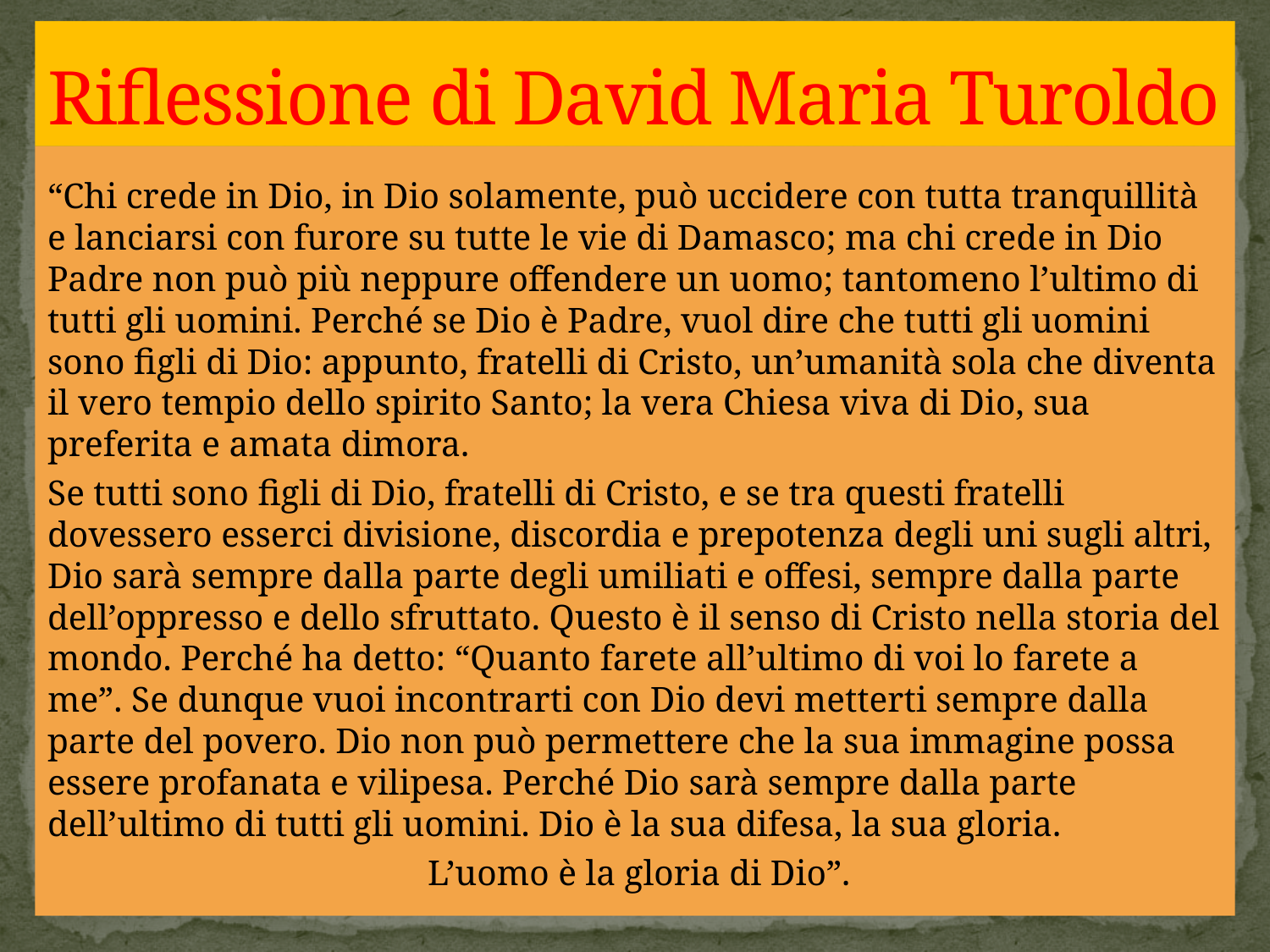

# Riflessione di David Maria Turoldo

“Chi crede in Dio, in Dio solamente, può uccidere con tutta tranquillità e lanciarsi con furore su tutte le vie di Damasco; ma chi crede in Dio Padre non può più neppure offendere un uomo; tantomeno l’ultimo di tutti gli uomini. Perché se Dio è Padre, vuol dire che tutti gli uomini sono figli di Dio: appunto, fratelli di Cristo, un’umanità sola che diventa il vero tempio dello spirito Santo; la vera Chiesa viva di Dio, sua preferita e amata dimora.
Se tutti sono figli di Dio, fratelli di Cristo, e se tra questi fratelli dovessero esserci divisione, discordia e prepotenza degli uni sugli altri, Dio sarà sempre dalla parte degli umiliati e offesi, sempre dalla parte dell’oppresso e dello sfruttato. Questo è il senso di Cristo nella storia del mondo. Perché ha detto: “Quanto farete all’ultimo di voi lo farete a me”. Se dunque vuoi incontrarti con Dio devi metterti sempre dalla parte del povero. Dio non può permettere che la sua immagine possa essere profanata e vilipesa. Perché Dio sarà sempre dalla parte dell’ultimo di tutti gli uomini. Dio è la sua difesa, la sua gloria.
 L’uomo è la gloria di Dio”.